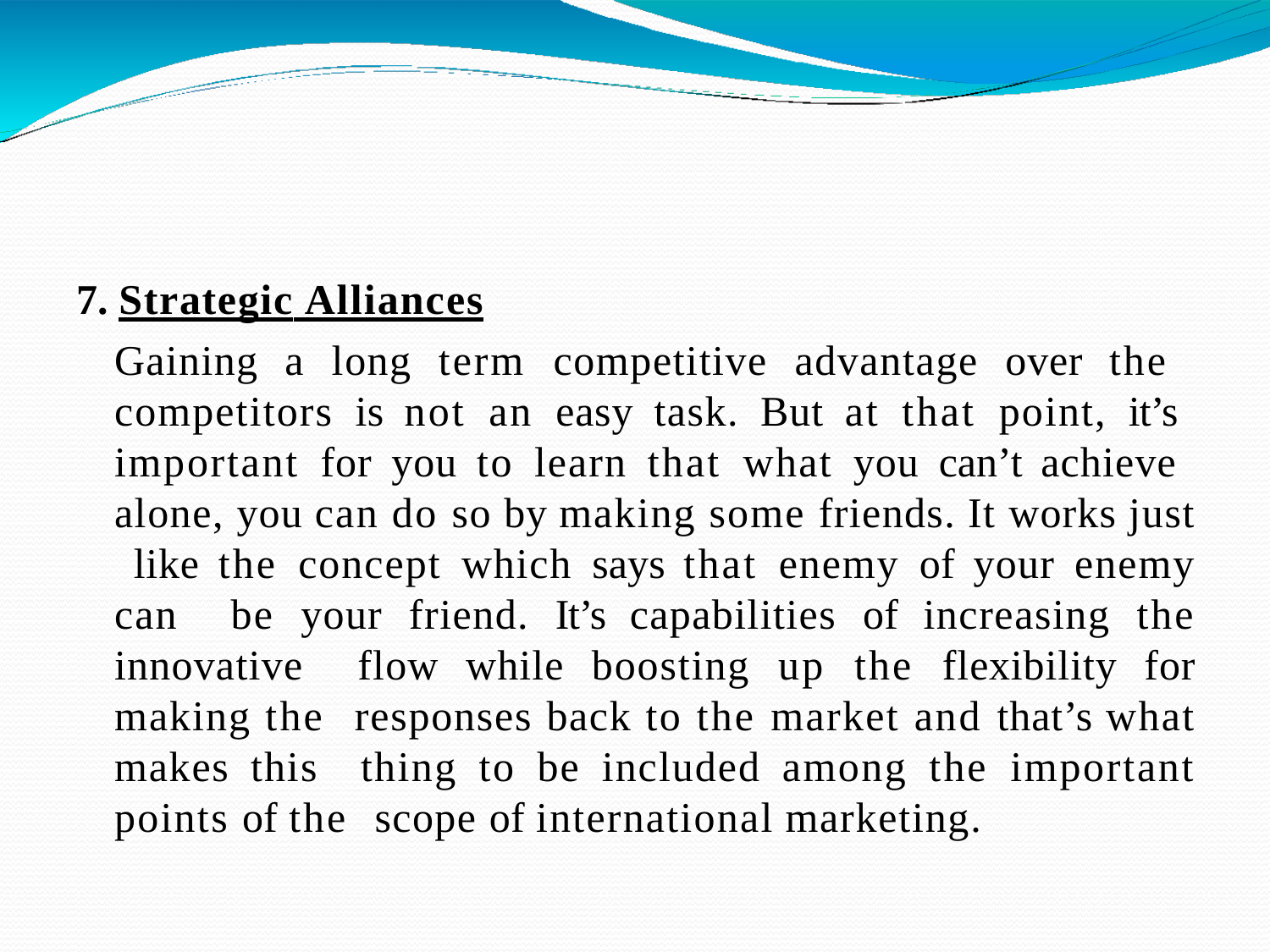

7. Strategic Alliances
Gaining a long term competitive advantage over the  competitors is not an easy task. But at that point, it’s  important for you to learn that what you can’t achieve  alone, you can do so by making some friends. It works just  like the concept which says that enemy of your enemy can  be your friend. It’s capabilities of increasing the innovative  flow while boosting up the flexibility for making the  responses back to the market and that’s what makes this  thing to be included among the important points of the  scope of international marketing.